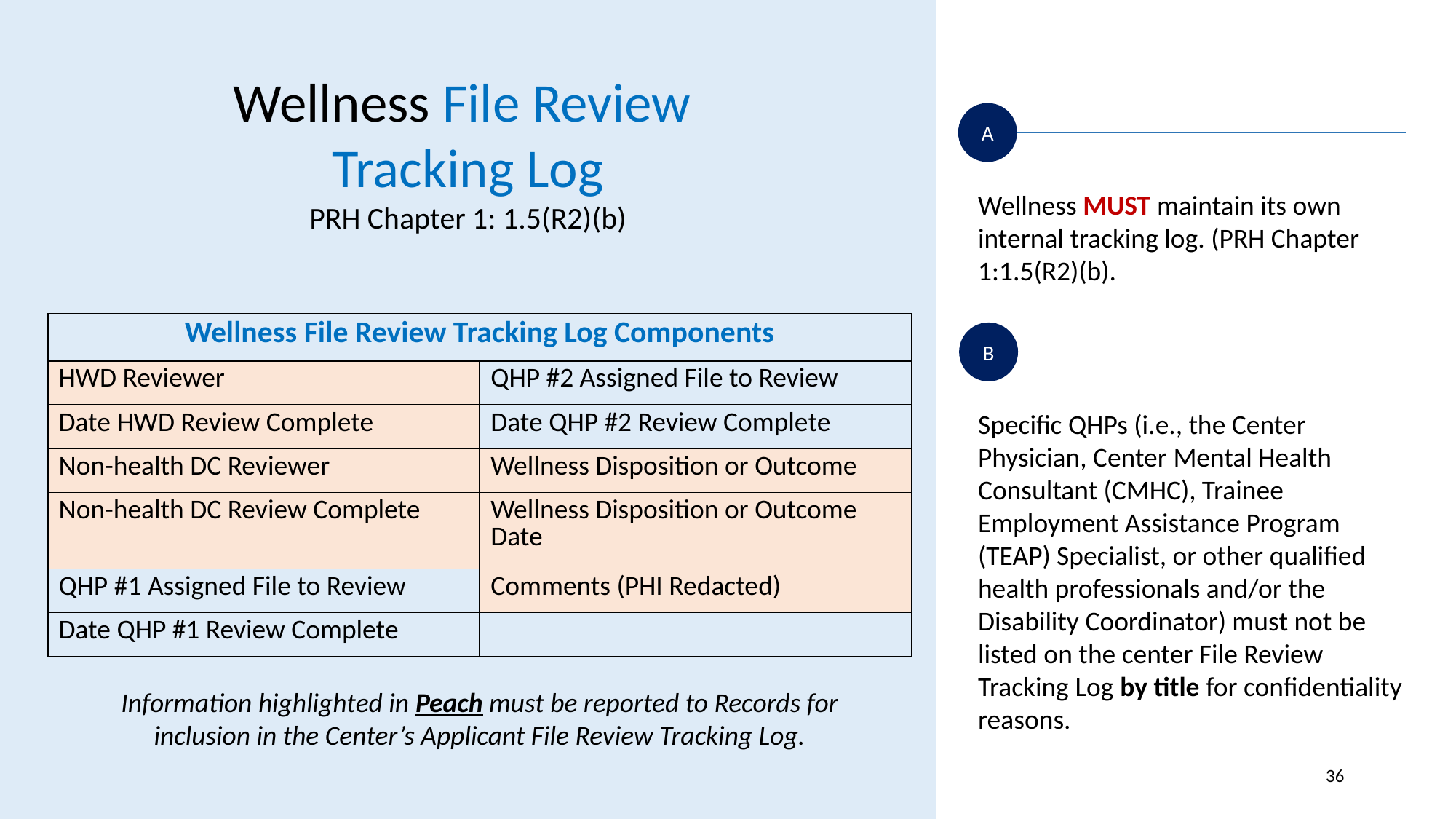

Wellness File Review
Tracking Log
PRH Chapter 1: 1.5(R2)(b)
A
Wellness MUST maintain its own internal tracking log. (PRH Chapter 1:1.5(R2)(b).
| Wellness File Review Tracking Log Components |  |
| --- | --- |
| HWD Reviewer | QHP #2 Assigned File to Review |
| Date HWD Review Complete | Date QHP #2 Review Complete |
| Non-health DC Reviewer | Wellness Disposition or Outcome |
| Non-health DC Review Complete | Wellness Disposition or Outcome Date |
| QHP #1 Assigned File to Review | Comments (PHI Redacted) |
| Date QHP #1 Review Complete |  |
B
Specific QHPs (i.e., the Center Physician, Center Mental Health Consultant (CMHC), Trainee Employment Assistance Program (TEAP) Specialist, or other qualified health professionals and/or the Disability Coordinator) must not be listed on the center File Review Tracking Log by title for confidentiality reasons.
Information highlighted in Peach must be reported to Records for inclusion in the Center’s Applicant File Review Tracking Log.
36